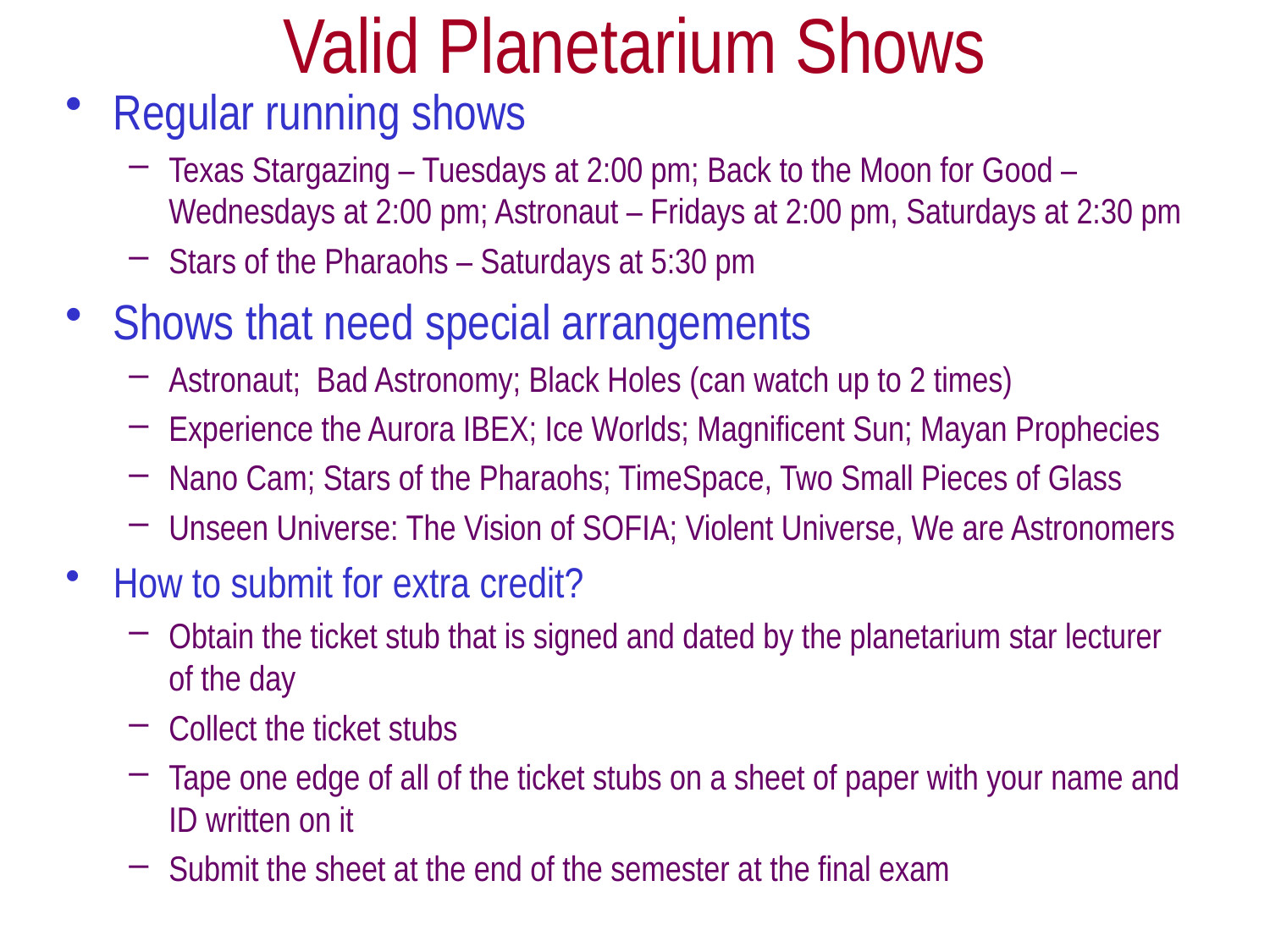

# Valid Planetarium Shows
Regular running shows
Texas Stargazing – Tuesdays at 2:00 pm; Back to the Moon for Good – Wednesdays at 2:00 pm; Astronaut – Fridays at 2:00 pm, Saturdays at 2:30 pm
Stars of the Pharaohs – Saturdays at 5:30 pm
Shows that need special arrangements
Astronaut;  Bad Astronomy; Black Holes (can watch up to 2 times)
Experience the Aurora IBEX; Ice Worlds; Magnificent Sun; Mayan Prophecies
Nano Cam; Stars of the Pharaohs; TimeSpace, Two Small Pieces of Glass
Unseen Universe: The Vision of SOFIA; Violent Universe, We are Astronomers
How to submit for extra credit?
Obtain the ticket stub that is signed and dated by the planetarium star lecturer of the day
Collect the ticket stubs
Tape one edge of all of the ticket stubs on a sheet of paper with your name and ID written on it
Submit the sheet at the end of the semester at the final exam
Monday, June 2, 2014
PHYS 1441-001, Summer 2014             Dr. Jaehoon Yu
37